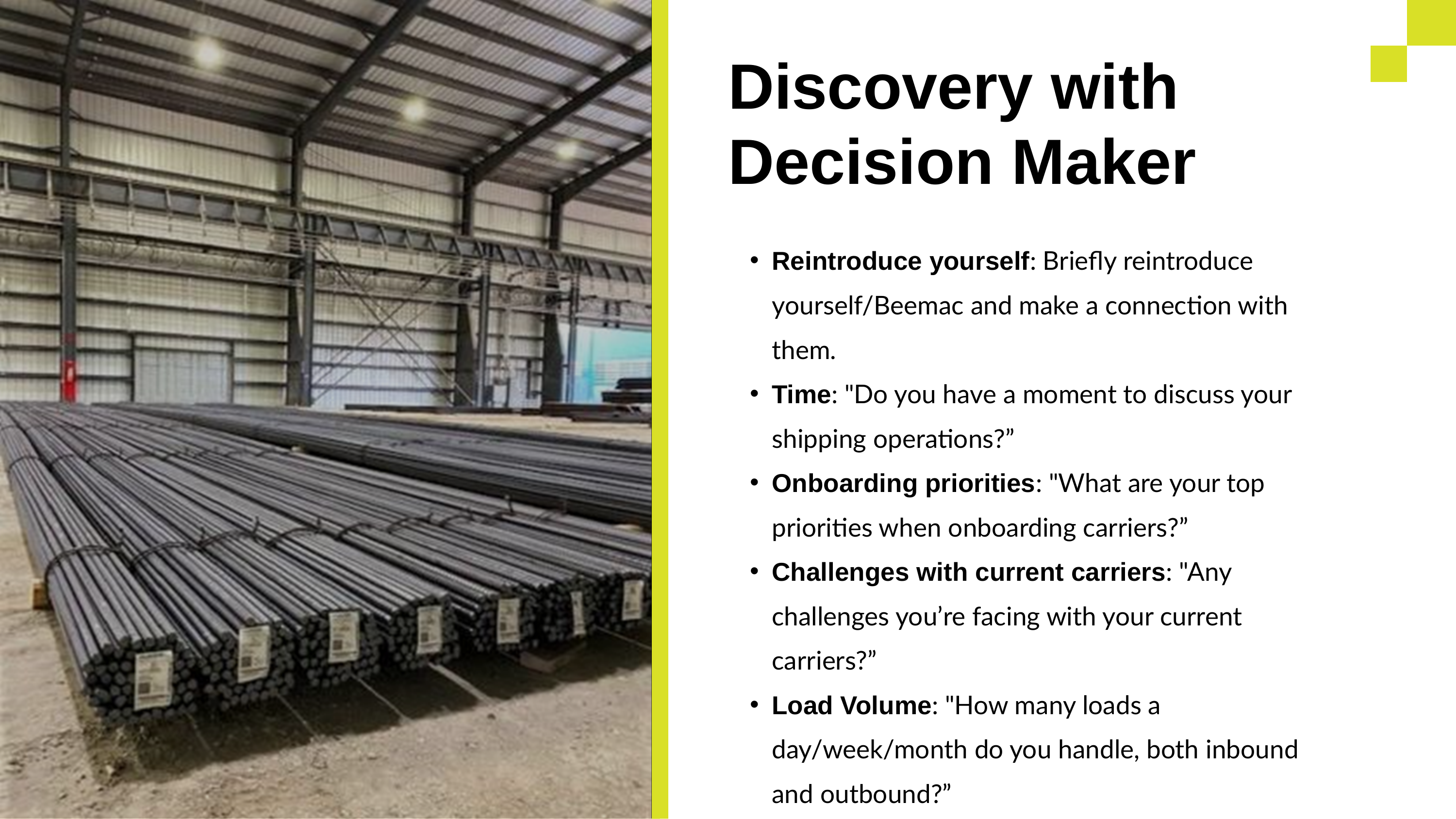

Discovery with Decision Maker
Reintroduce yourself: Briefly reintroduce yourself/Beemac and make a connection with them.
Time: "Do you have a moment to discuss your shipping operations?”
Onboarding priorities: "What are your top priorities when onboarding carriers?”
Challenges with current carriers: "Any challenges you’re facing with your current carriers?”
Load Volume: "How many loads a day/week/month do you handle, both inbound and outbound?”